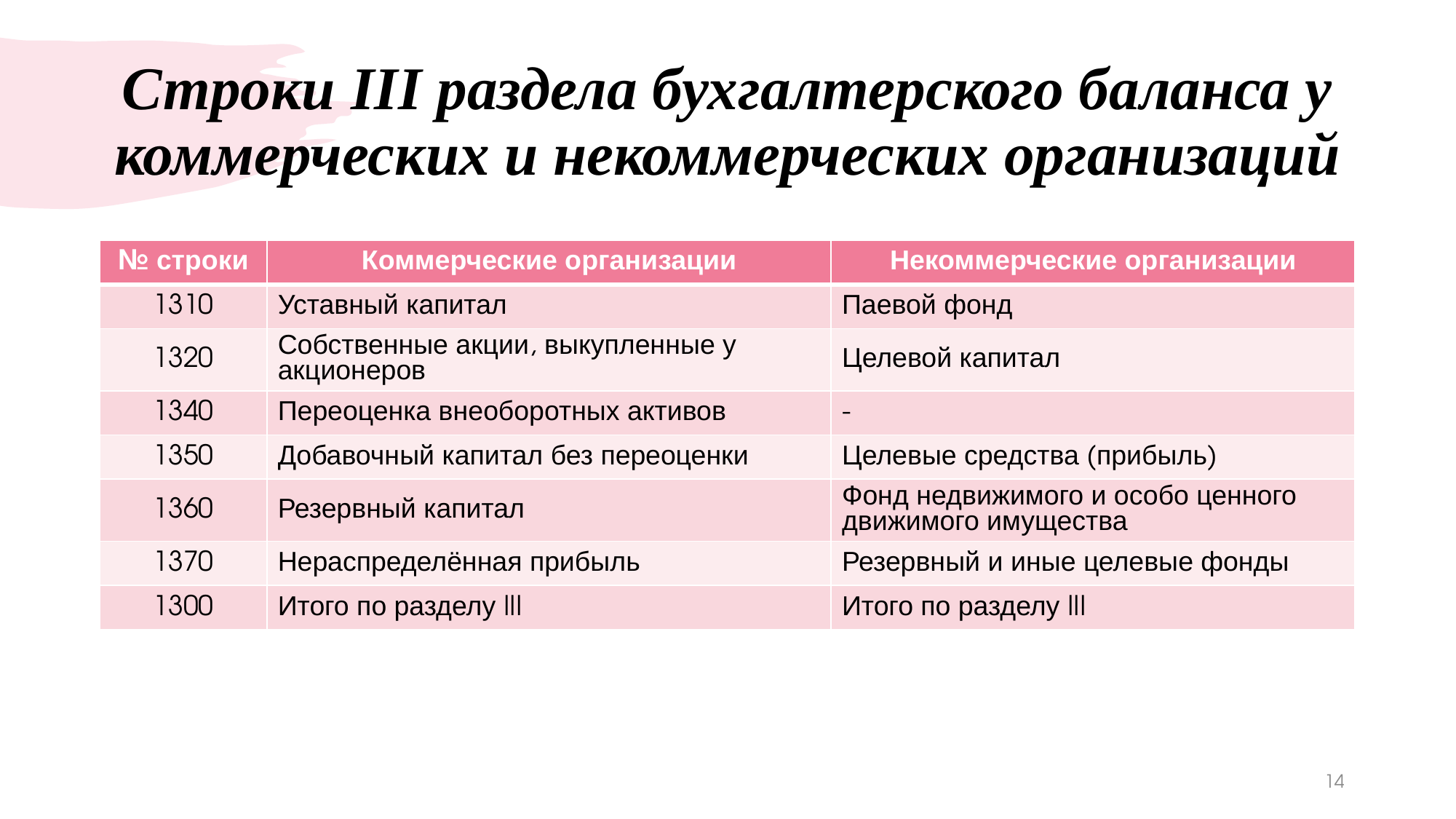

# Строки III раздела бухгалтерского баланса у коммерческих и некоммерческих организаций
| № строки | Коммерческие организации | Некоммерческие организации |
| --- | --- | --- |
| 1310 | Уставный капитал | Паевой фонд |
| 1320 | Собственные акции, выкупленные у акционеров | Целевой капитал |
| 1340 | Переоценка внеоборотных активов | - |
| 1350 | Добавочный капитал без переоценки | Целевые средства (прибыль) |
| 1360 | Резервный капитал | Фонд недвижимого и особо ценного движимого имущества |
| 1370 | Нераспределённая прибыль | Резервный и иные целевые фонды |
| 1300 | Итого по разделу III | Итого по разделу III |
14